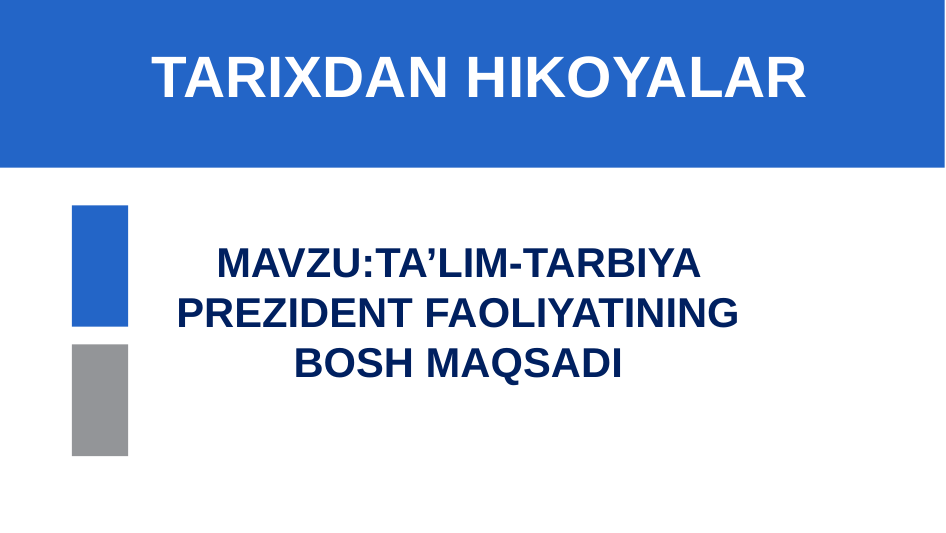

# TARIXDAN HIKOYALAR

MAVZU:TA’LIM-TARBIYA PREZIDENT FAOLIYATINING BOSH MAQSADI